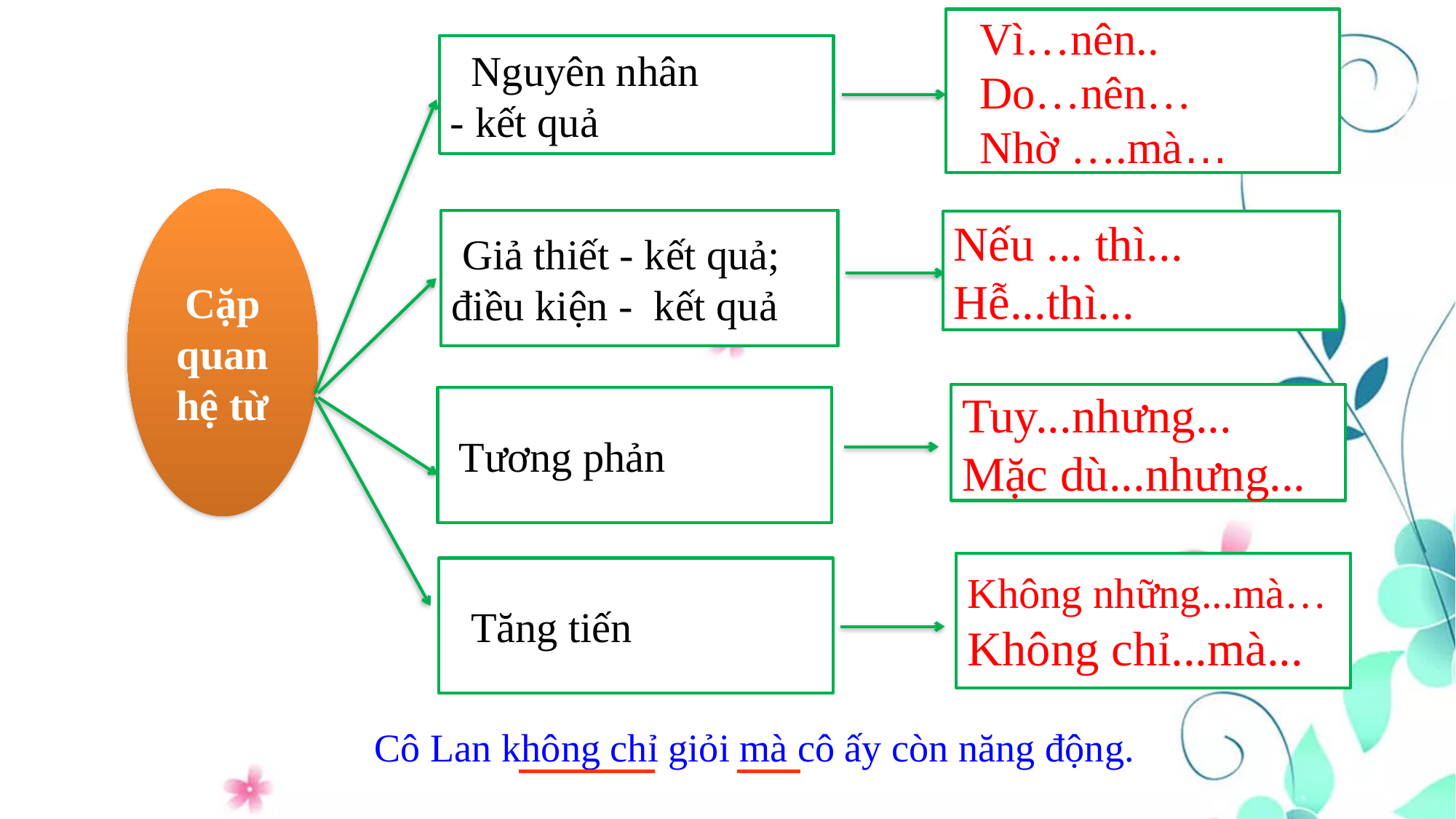

Vì…nên..
  Do…nên…
  Nhờ ….mà…
  Nguyên nhân
- kết quả
Cặp quan hệ từ
 Giả thiết - kết quả;
điều kiện -  kết quả
Nếu ... thì...
Hễ...thì...
Tuy...nhưng...
Mặc dù...nhưng...
 Tương phản
Không những...mà…
Không chỉ...mà...
  Tăng tiến
Cô Lan không chỉ giỏi mà cô ấy còn năng động.